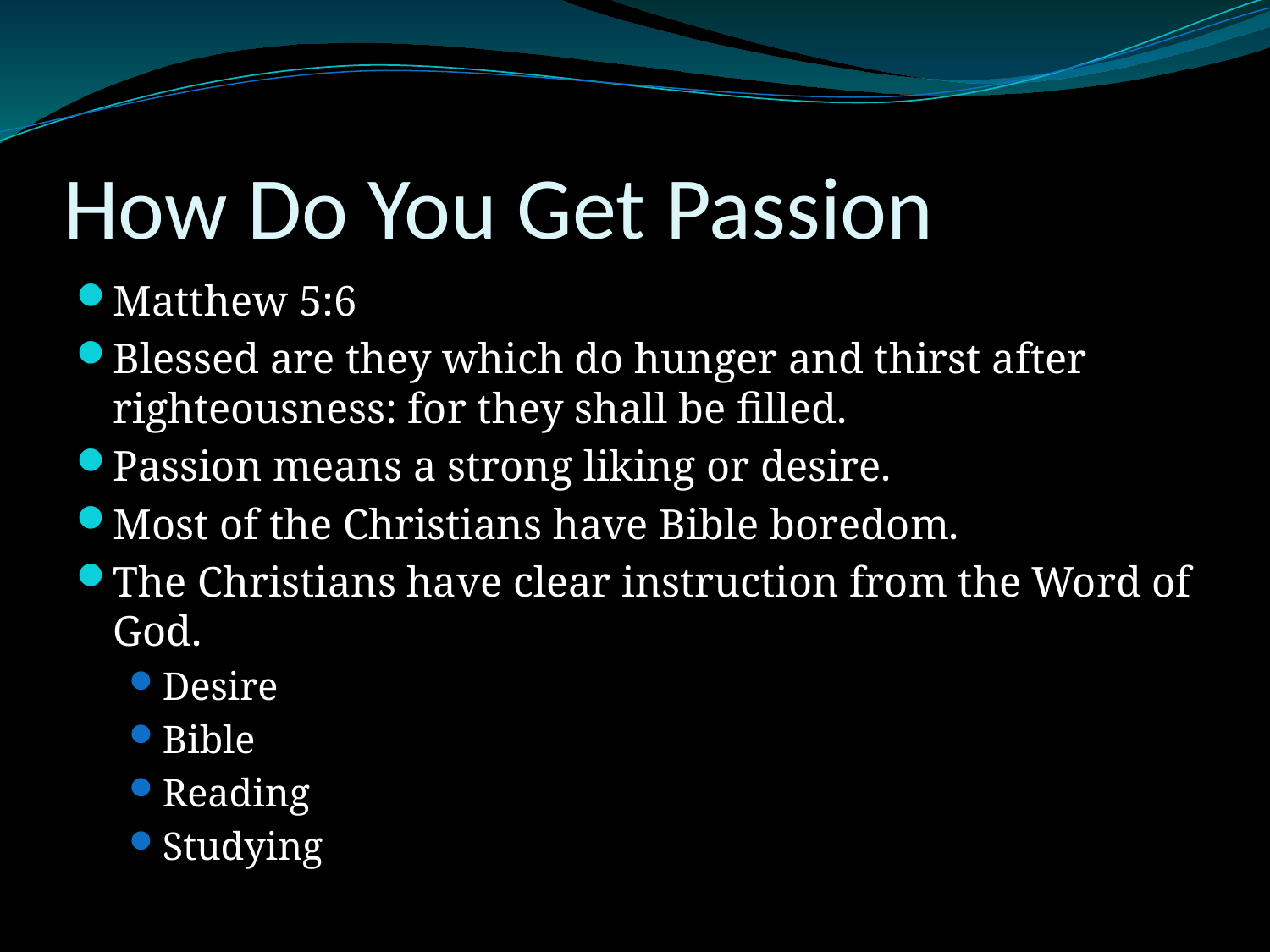

# How Do You Get Passion
Matthew 5:6
Blessed are they which do hunger and thirst after righteousness: for they shall be filled.
Passion means a strong liking or desire.
Most of the Christians have Bible boredom.
The Christians have clear instruction from the Word of God.
Desire
Bible
Reading
Studying